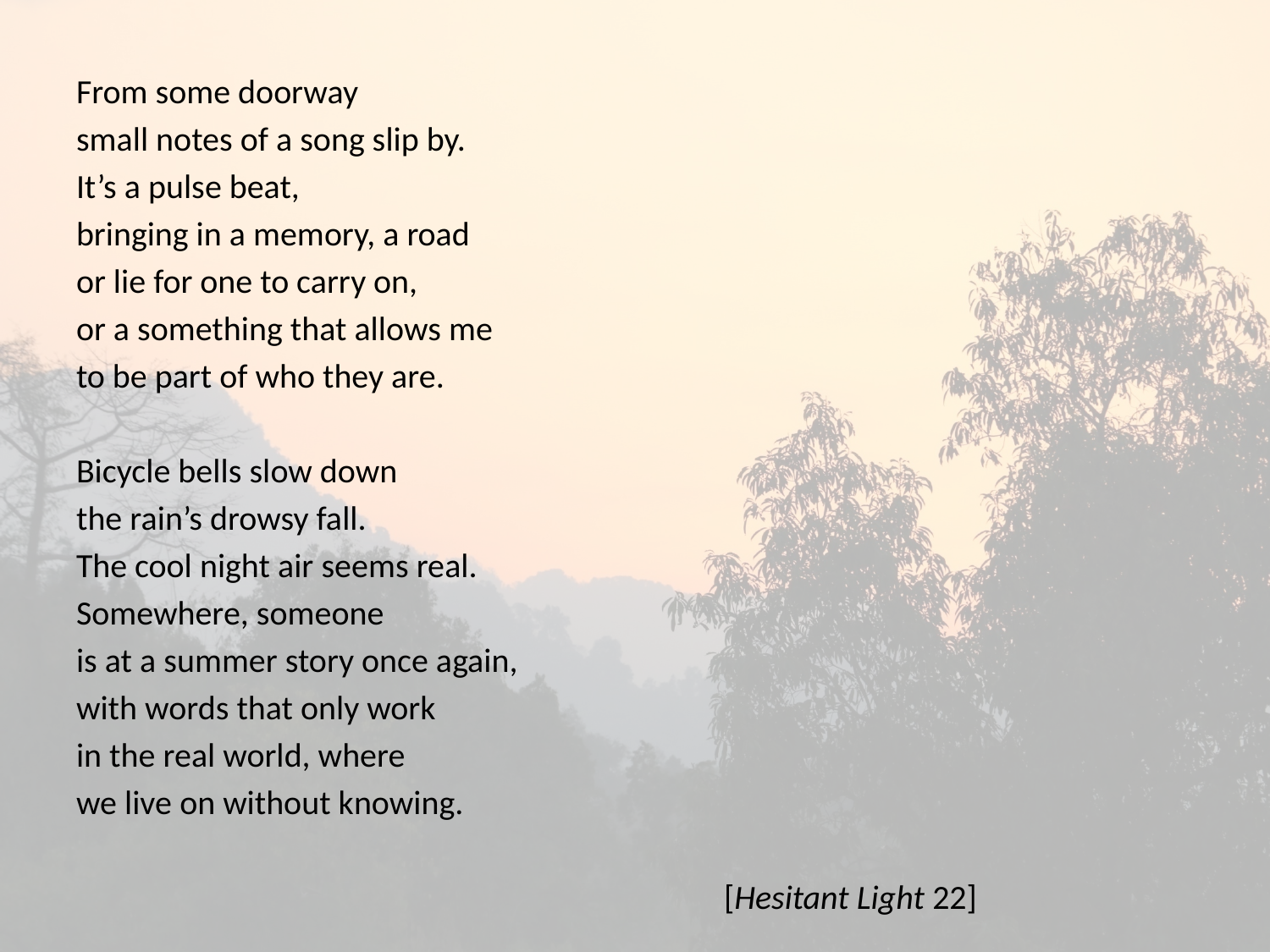

#
From some doorway
small notes of a song slip by.
It’s a pulse beat,
bringing in a memory, a road
or lie for one to carry on,
or a something that allows me
to be part of who they are.

Bicycle bells slow down
the rain’s drowsy fall.
The cool night air seems real.
Somewhere, someone
is at a summer story once again,
with words that only work
in the real world, where
we live on without knowing.

                                                                                     [Hesitant Light 22]